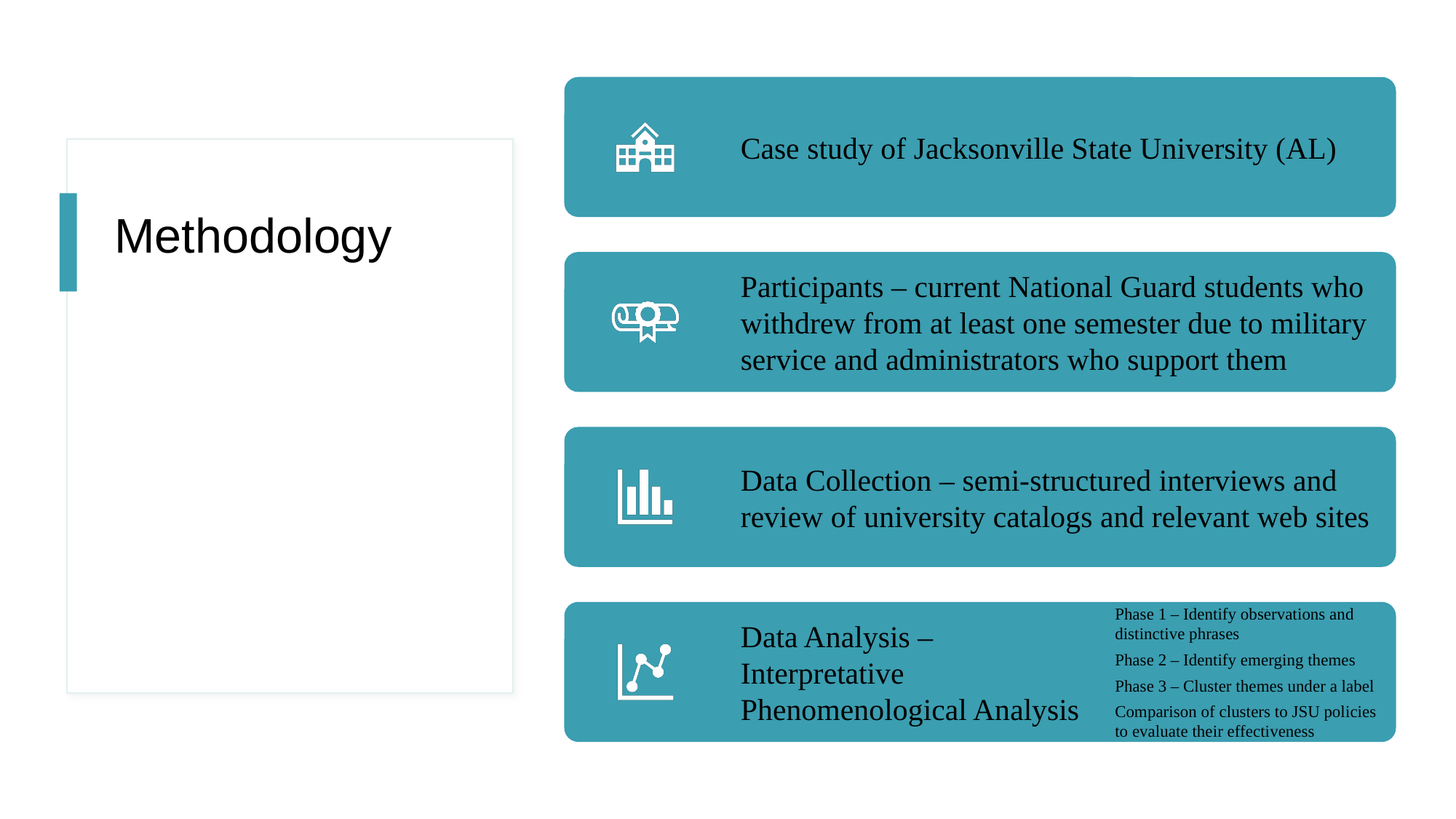

Case study of Jacksonville State University (AL)
Participants – current National Guard students who withdrew from at least one semester due to military service and administrators who support them
Data Collection – semi-structured interviews and review of university catalogs and relevant web sites
Data Analysis – Interpretative Phenomenological Analysis
Phase 1 – Identify observations and distinctive phrases
Phase 2 – Identify emerging themes
Phase 3 – Cluster themes under a label
Comparison of clusters to JSU policies to evaluate their effectiveness

# Methodology